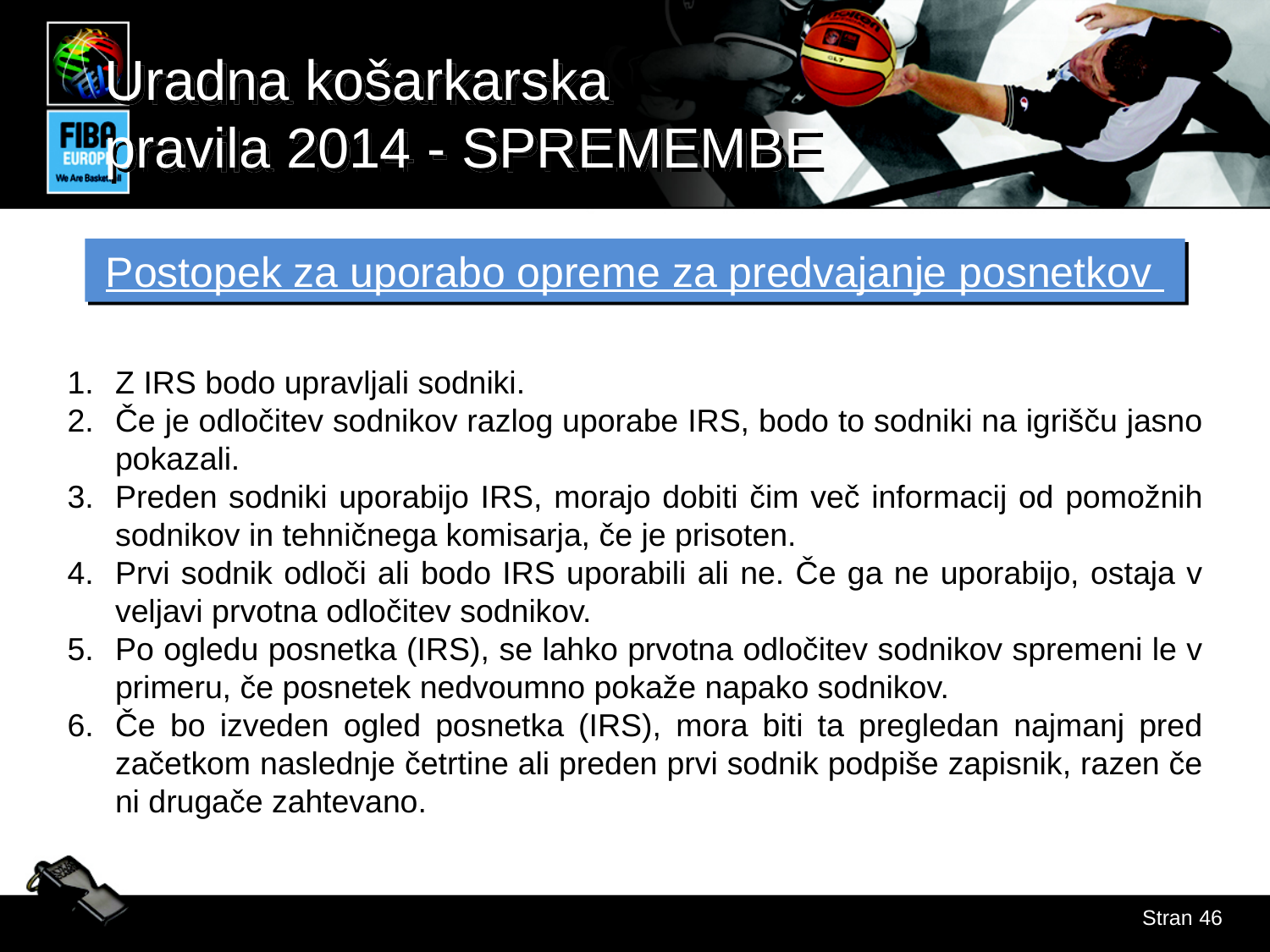

Postopek za uporabo opreme za predvajanje posnetkov
Z IRS bodo upravljali sodniki.
Če je odločitev sodnikov razlog uporabe IRS, bodo to sodniki na igrišču jasno pokazali.
Preden sodniki uporabijo IRS, morajo dobiti čim več informacij od pomožnih sodnikov in tehničnega komisarja, če je prisoten.
Prvi sodnik odloči ali bodo IRS uporabili ali ne. Če ga ne uporabijo, ostaja v veljavi prvotna odločitev sodnikov.
Po ogledu posnetka (IRS), se lahko prvotna odločitev sodnikov spremeni le v primeru, če posnetek nedvoumno pokaže napako sodnikov.
Če bo izveden ogled posnetka (IRS), mora biti ta pregledan najmanj pred začetkom naslednje četrtine ali preden prvi sodnik podpiše zapisnik, razen če ni drugače zahtevano.